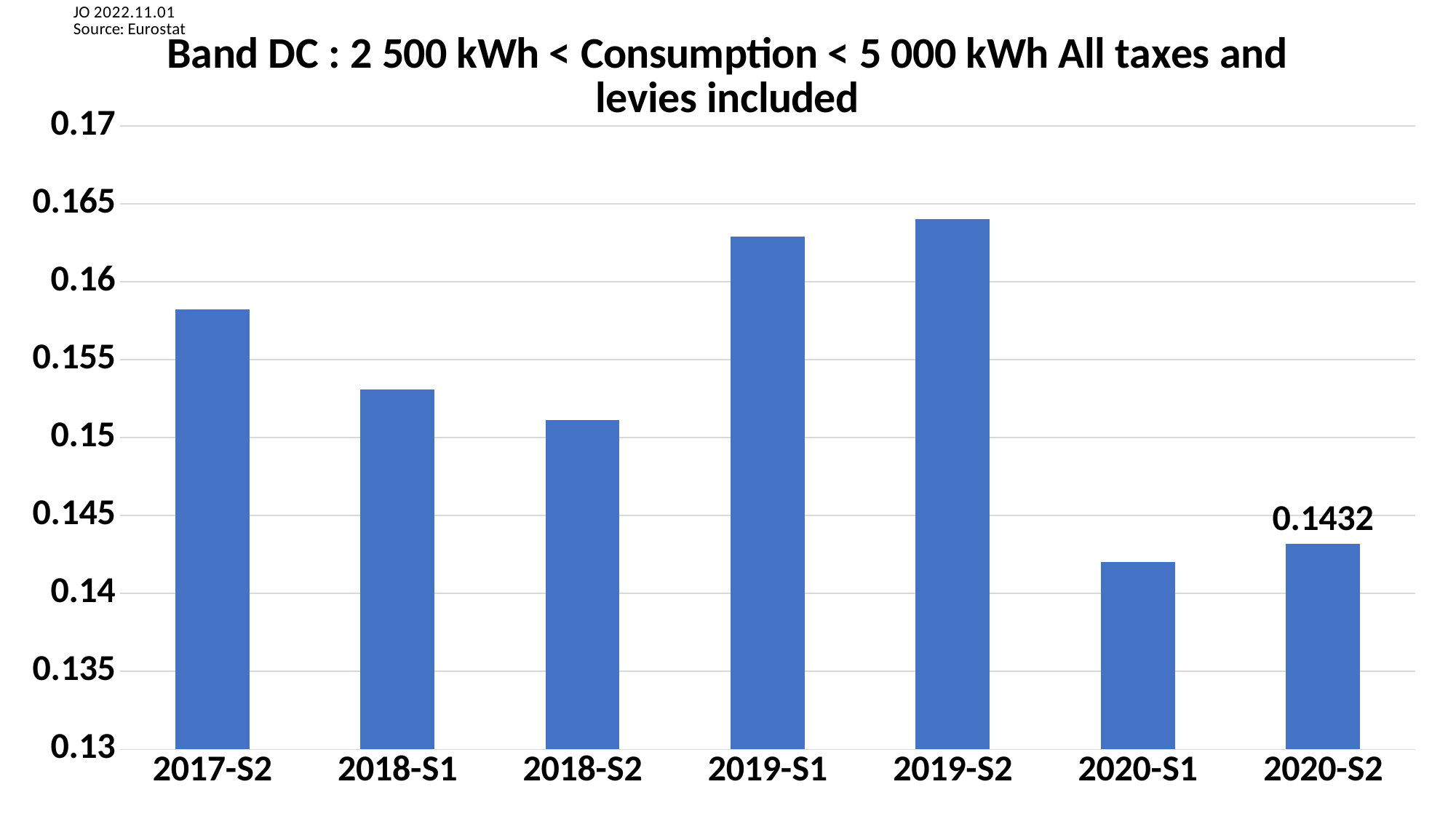

### Chart:

| Category | Band DC : 2 500 kWh < Consumption < 5 000 kWh All taxes and levies included |
|---|---|
| 2017-S2 | 0.1582 |
| 2018-S1 | 0.1531 |
| 2018-S2 | 0.1511 |
| 2019-S1 | 0.1629 |
| 2019-S2 | 0.164 |
| 2020-S1 | 0.142 |
| 2020-S2 | 0.1432 |